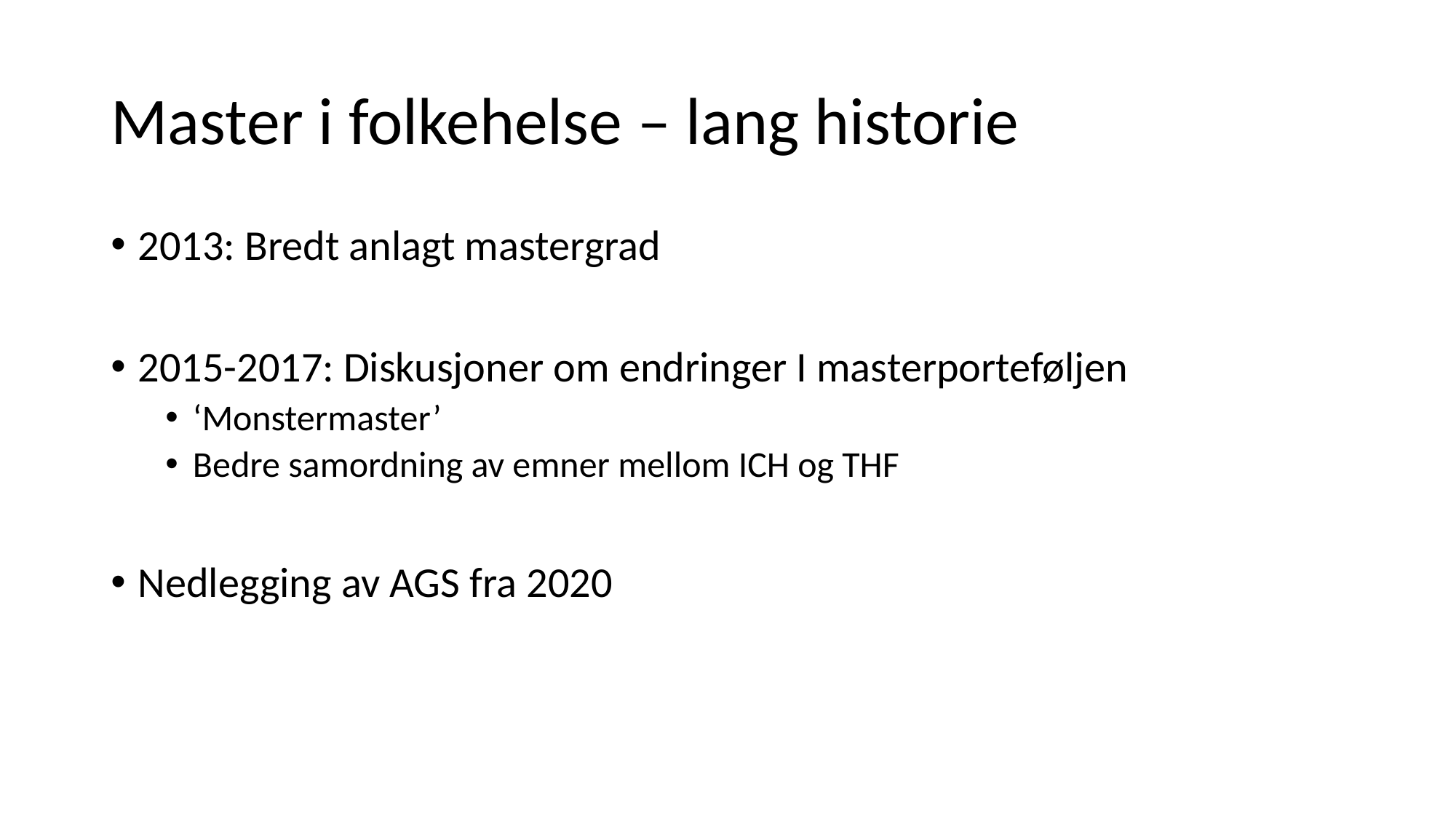

# Master i folkehelse – lang historie
2013: Bredt anlagt mastergrad

2015-2017: Diskusjoner om endringer I masterporteføljen
‘Monstermaster’
Bedre samordning av emner mellom ICH og THF

Nedlegging av AGS fra 2020